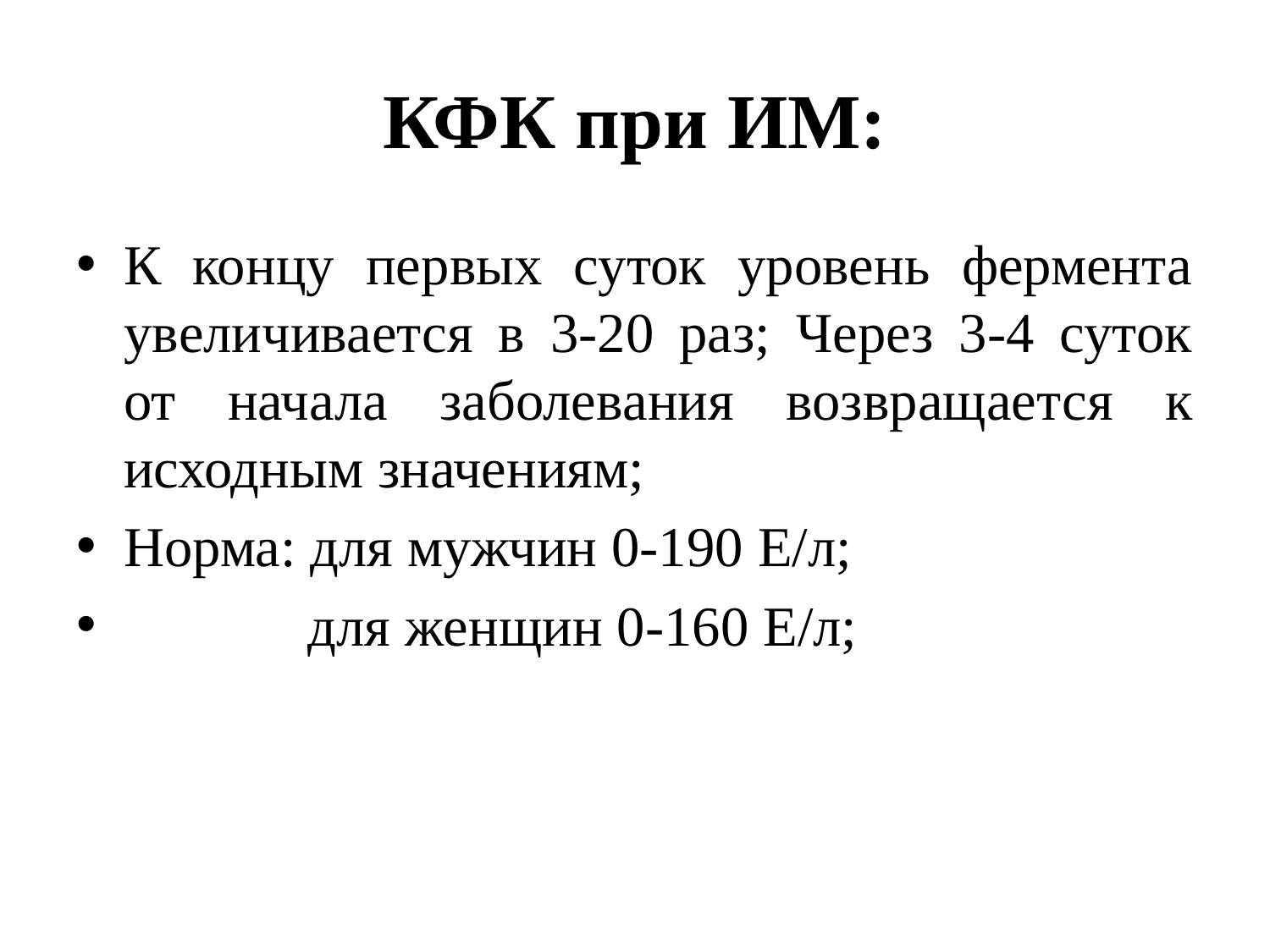

# КФК при ИМ:
К концу первых суток уровень фермента увеличивается в 3-20 раз; Через 3-4 суток от начала заболевания возвращается к исходным значениям;
Норма: для мужчин 0-190 Е/л;
             для женщин 0-160 Е/л;